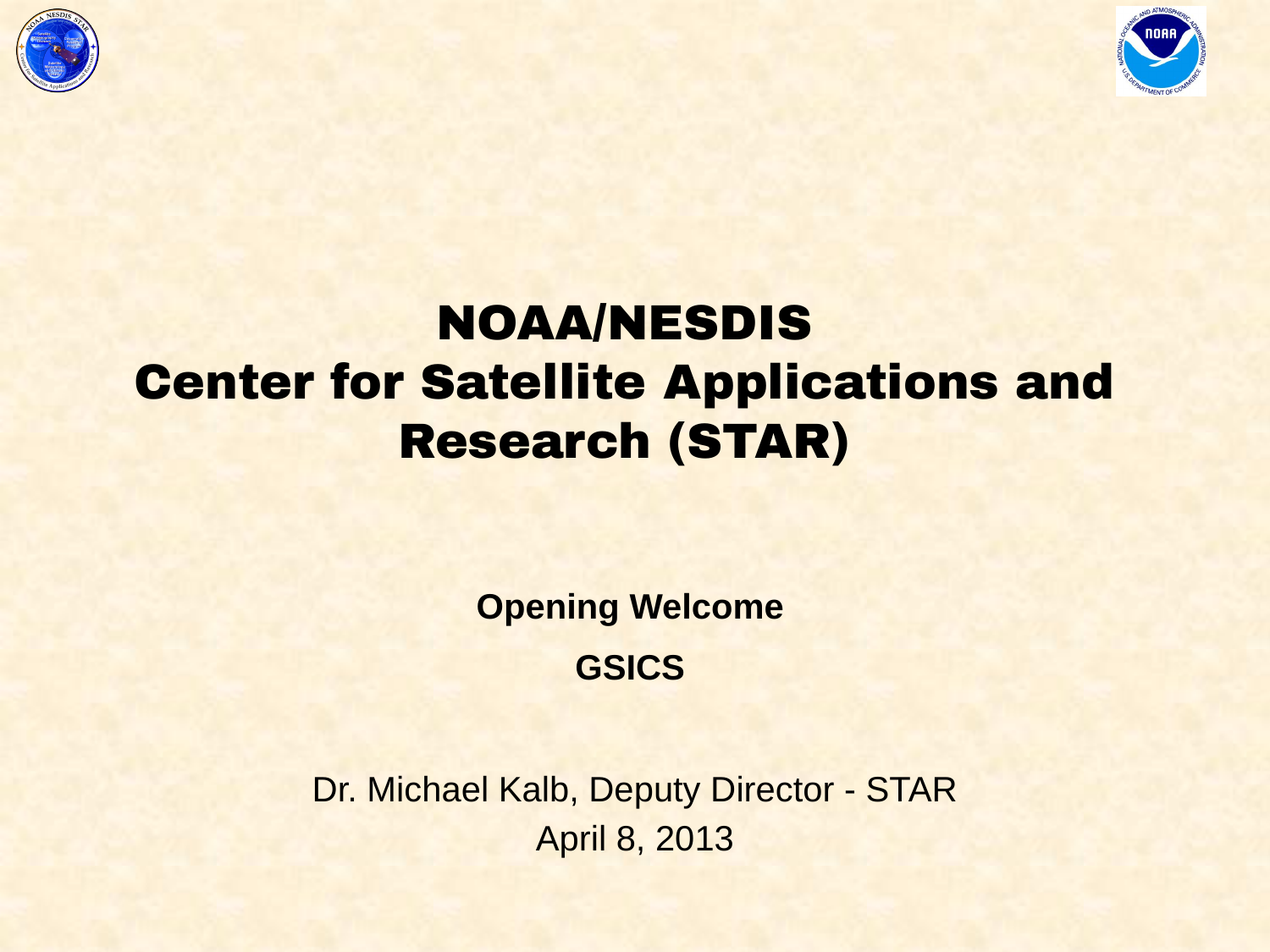

# NOAA/NESDIS Center for Satellite Applications and Research (STAR)
Opening Welcome
GSICS

Dr. Michael Kalb, Deputy Director - STAR
April 8, 2013